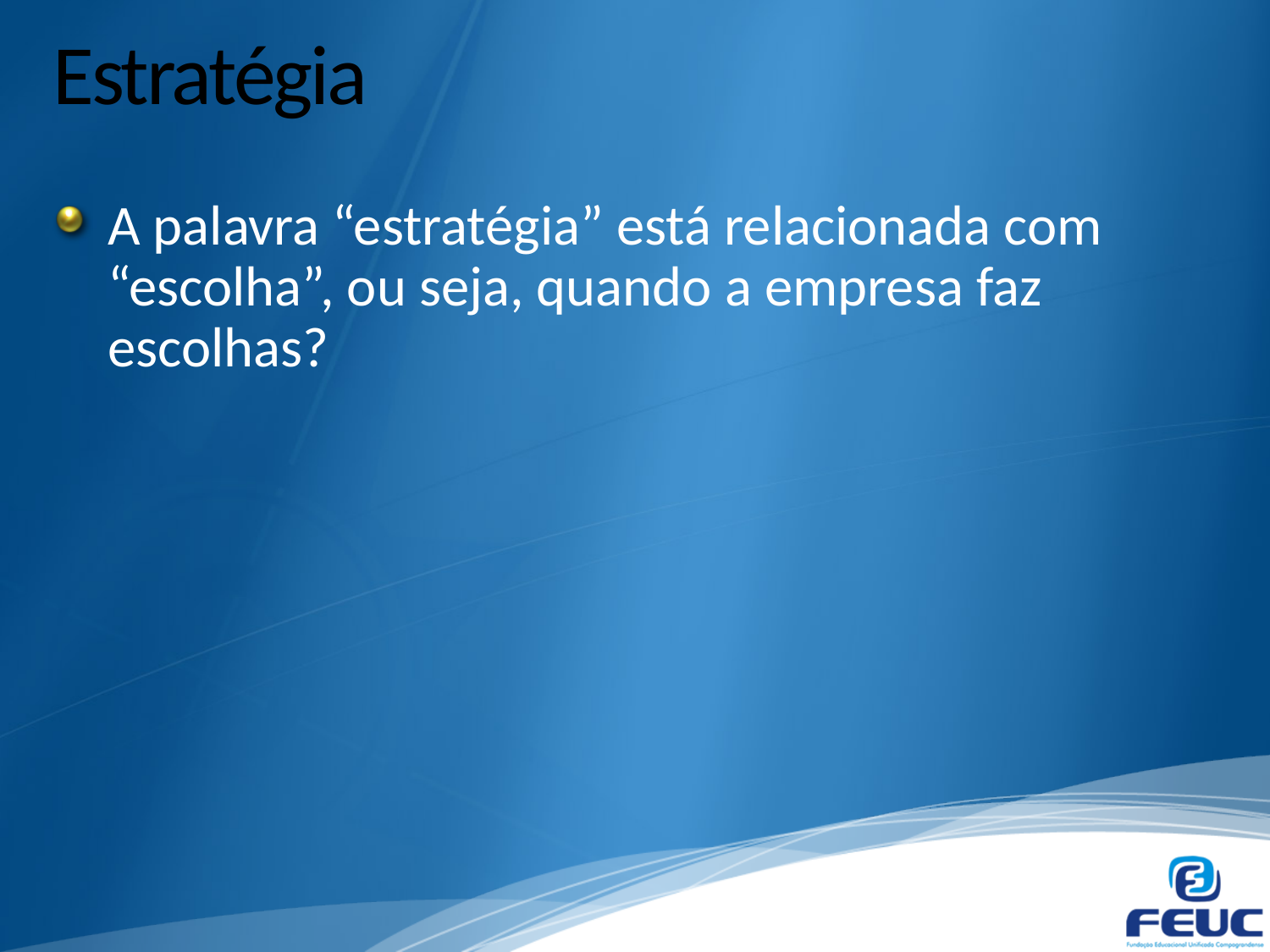

# Estratégia
A palavra “estratégia” está relacionada com “escolha”, ou seja, quando a empresa faz escolhas?